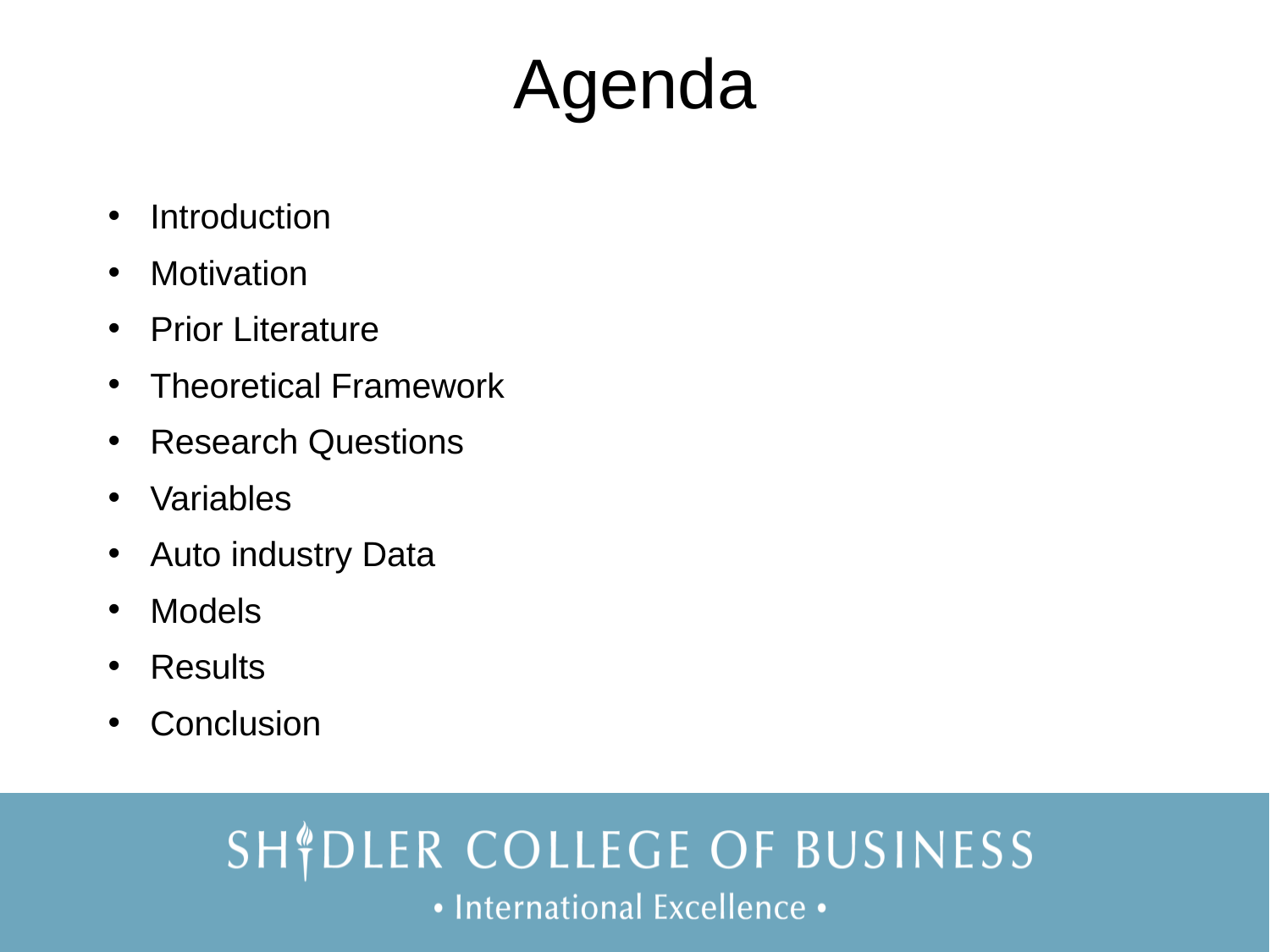

# Agenda
Introduction
Motivation
Prior Literature
Theoretical Framework
Research Questions
Variables
Auto industry Data
Models
Results
Conclusion